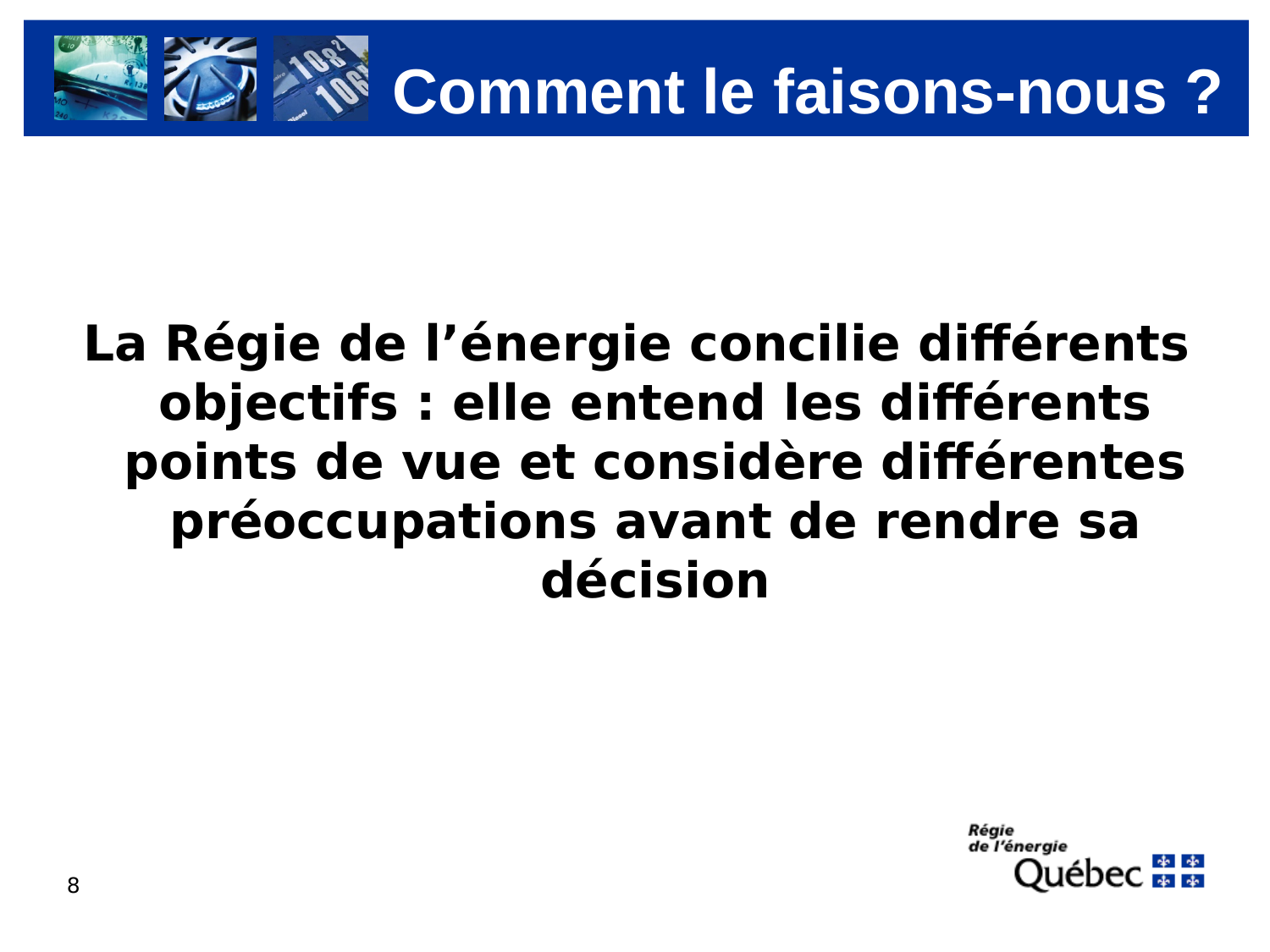

Comment le faisons-nous ?

La Régie de l’énergie concilie différents objectifs : elle entend les différents points de vue et considère différentes préoccupations avant de rendre sa décision
8